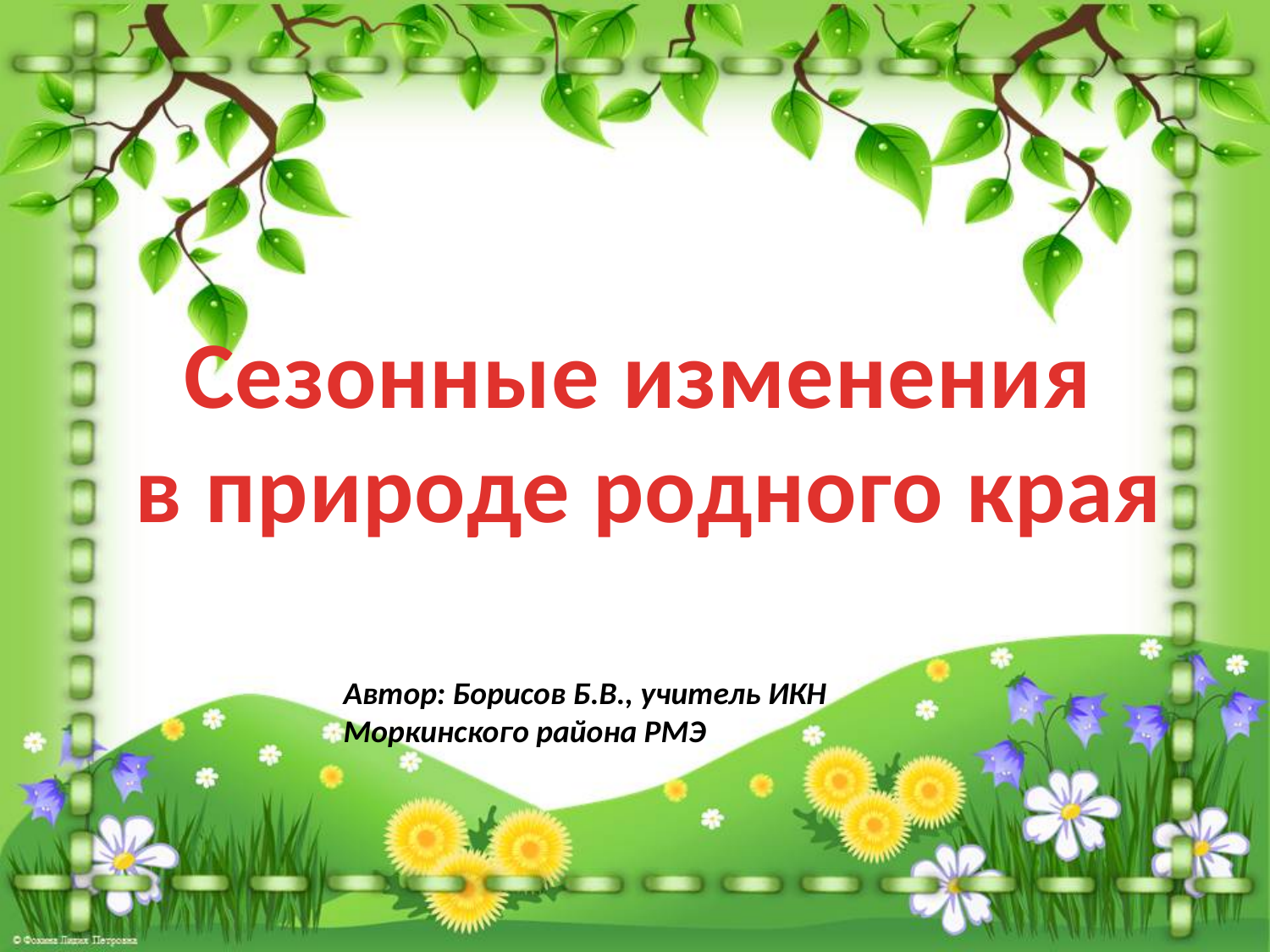

Сезонные изменения
в природе родного края
Автор: Борисов Б.В., учитель ИКН
Моркинского района РМЭ